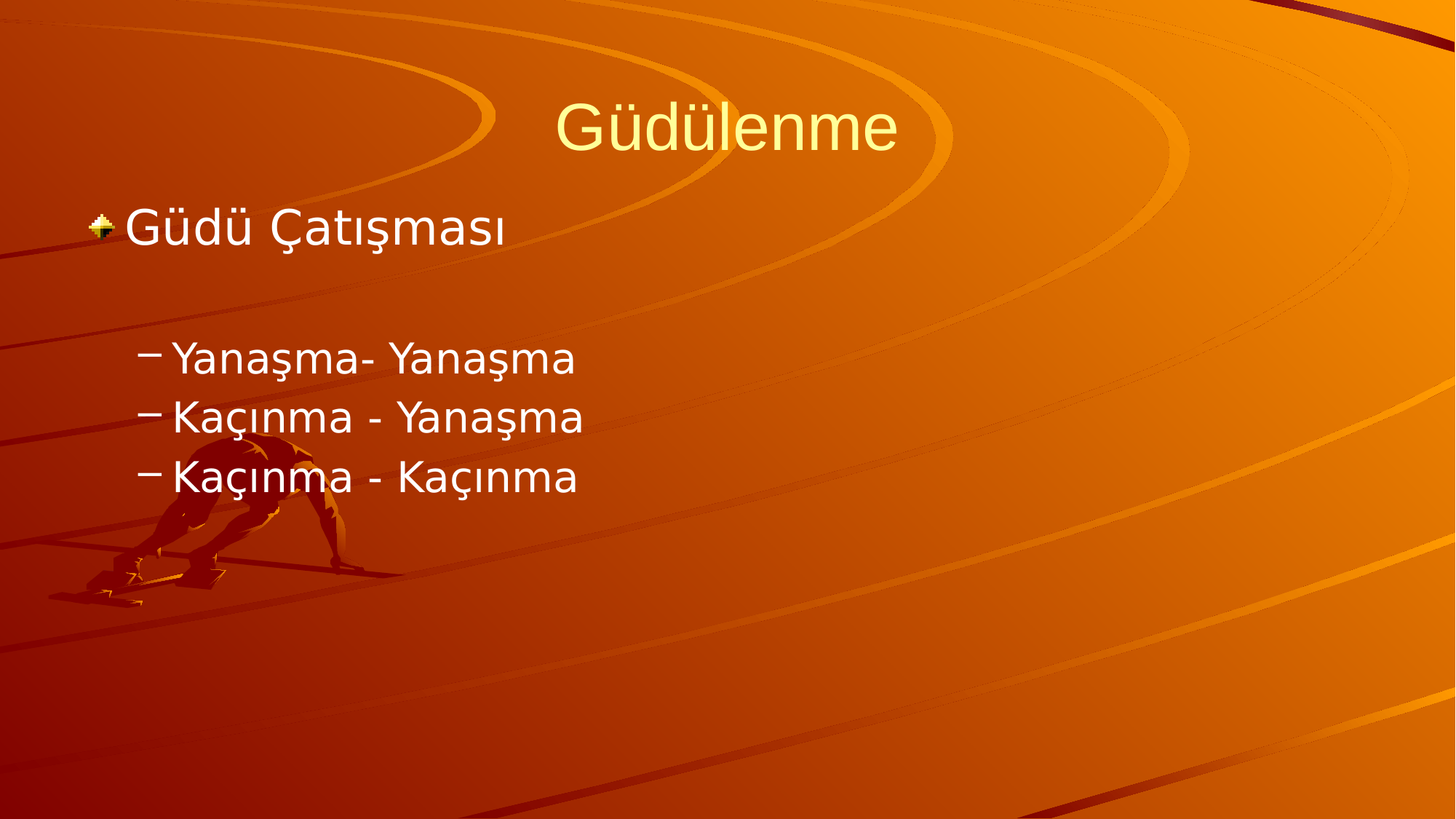

# Güdülenme
Güdü Çatışması

Yanaşma- Yanaşma
Kaçınma - Yanaşma
Kaçınma - Kaçınma